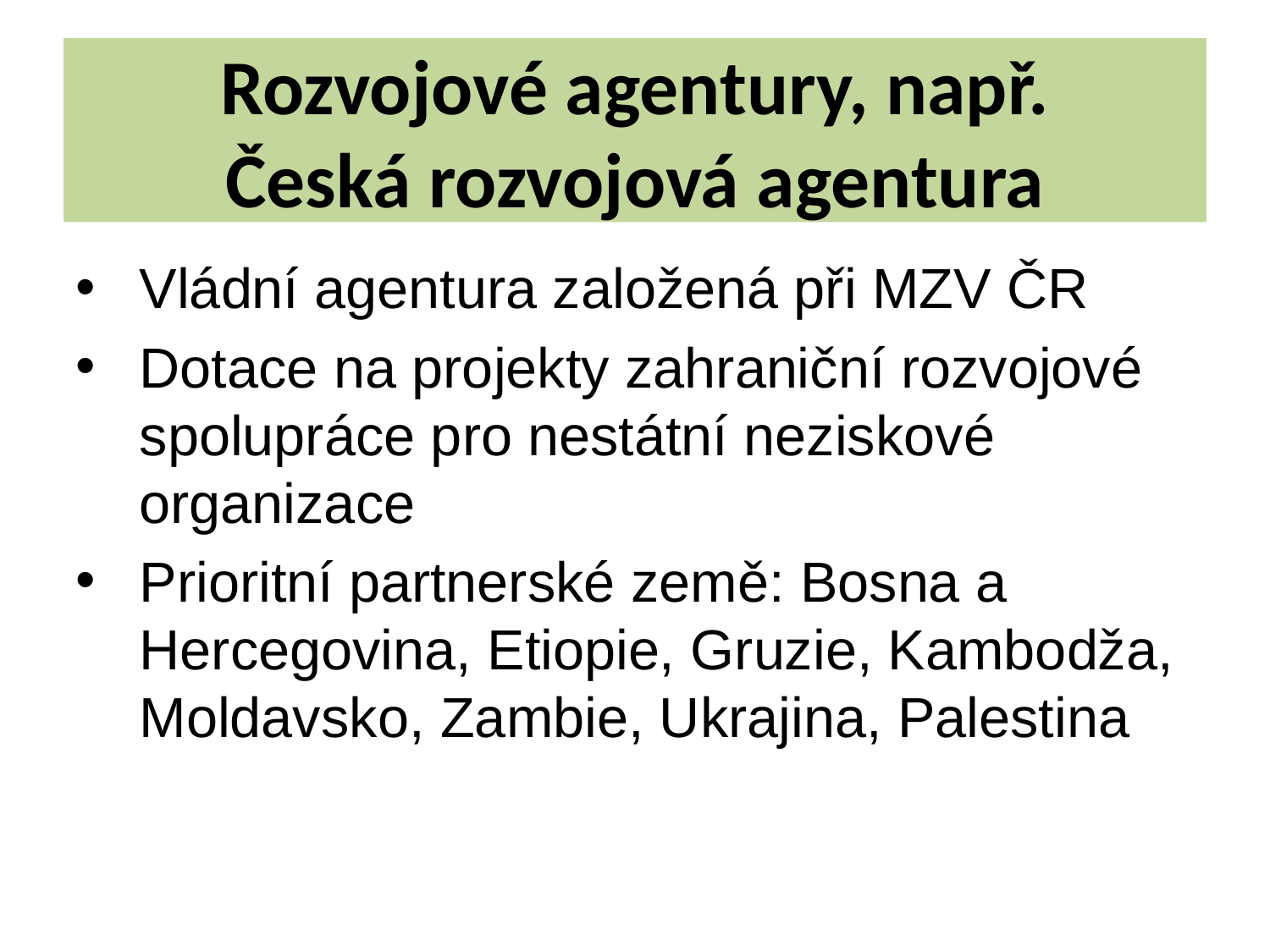

Rozvojové agentury, např.
Česká rozvojová agentura
Vládní agentura založená při MZV ČR
Dotace na projekty zahraniční rozvojové spolupráce pro nestátní neziskové organizace
Prioritní partnerské země: Bosna a Hercegovina, Etiopie, Gruzie, Kambodža, Moldavsko, Zambie, Ukrajina, Palestina